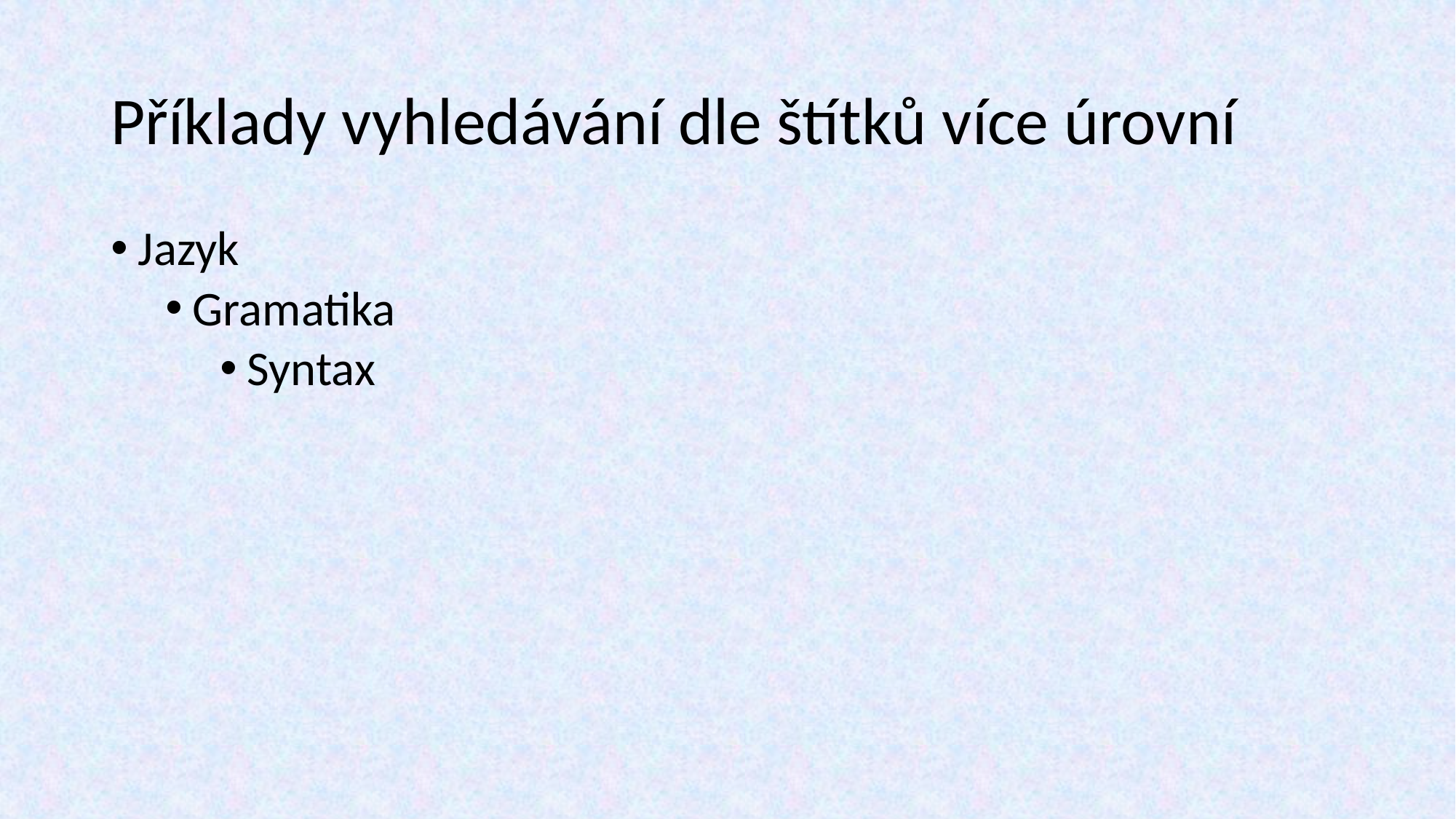

# Příklady vyhledávání dle štítků více úrovní
Jazyk
Gramatika
Syntax